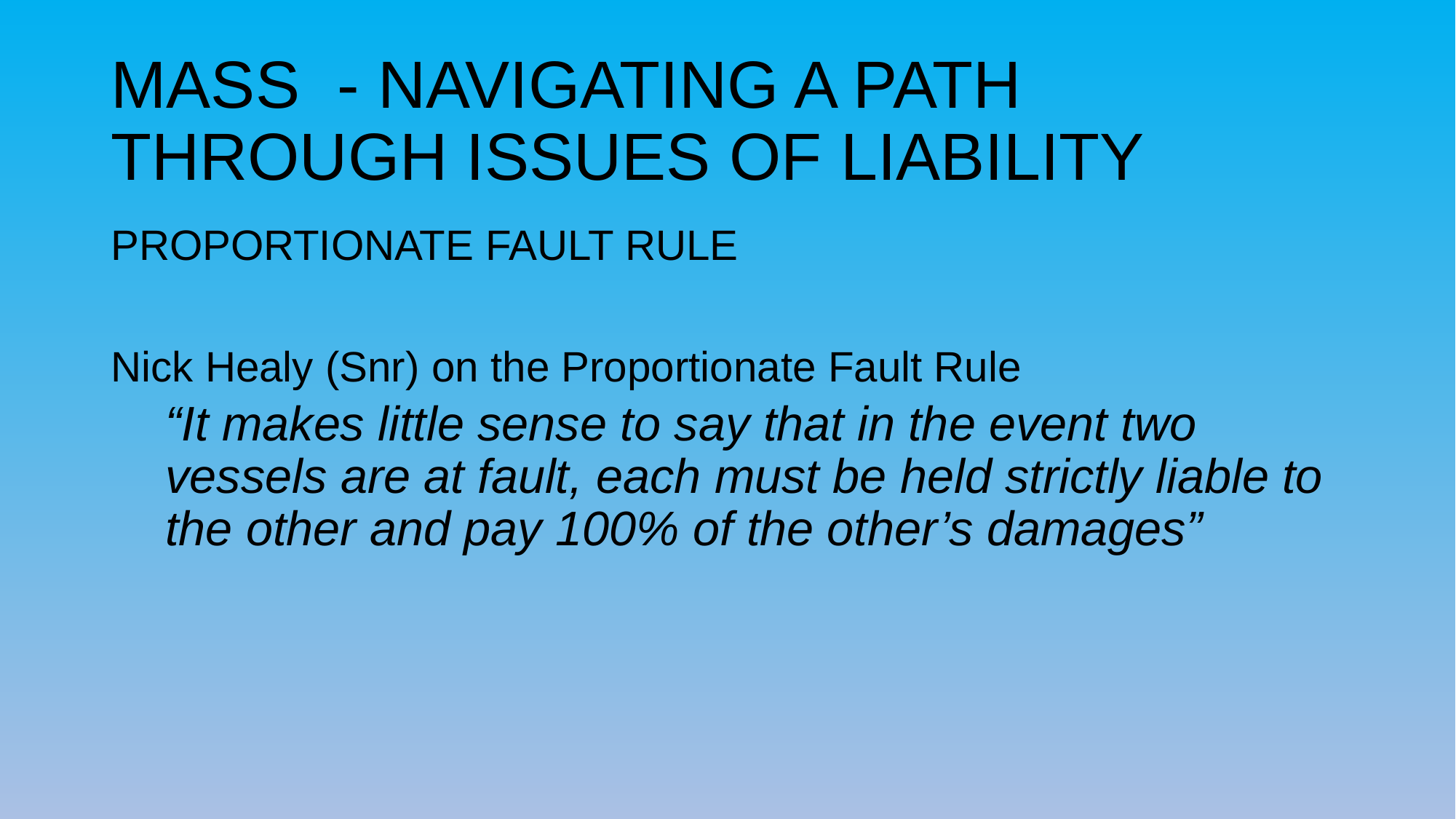

# MASS  - NAVIGATING A PATH THROUGH ISSUES OF LIABILITY
PROPORTIONATE FAULT RULE

Nick Healy (Snr) on the Proportionate Fault Rule
“It makes little sense to say that in the event two vessels are at fault, each must be held strictly liable to the other and pay 100% of the other’s damages”